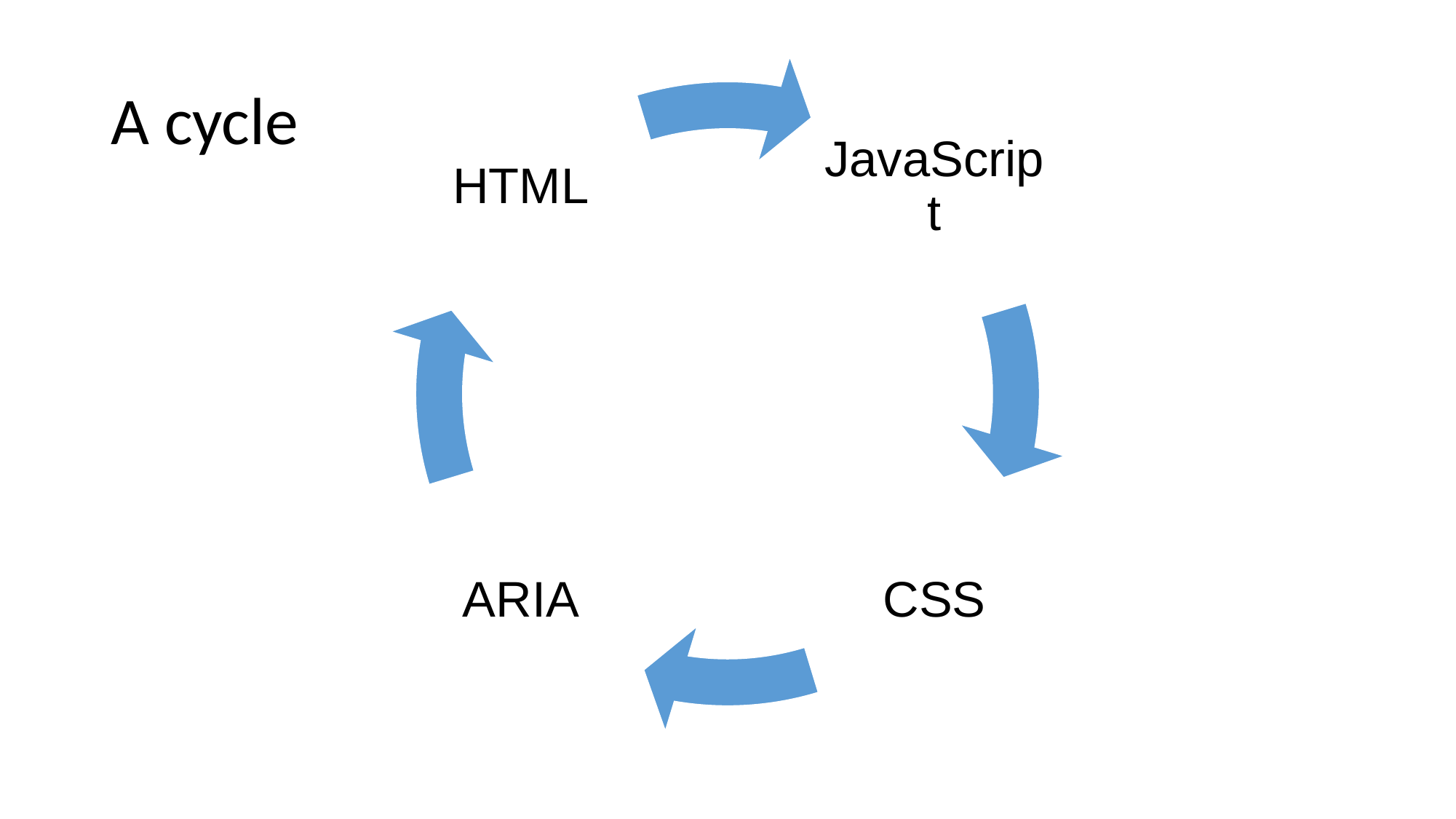

# A cycle
JavaScript
CSS
ARIA
HTML